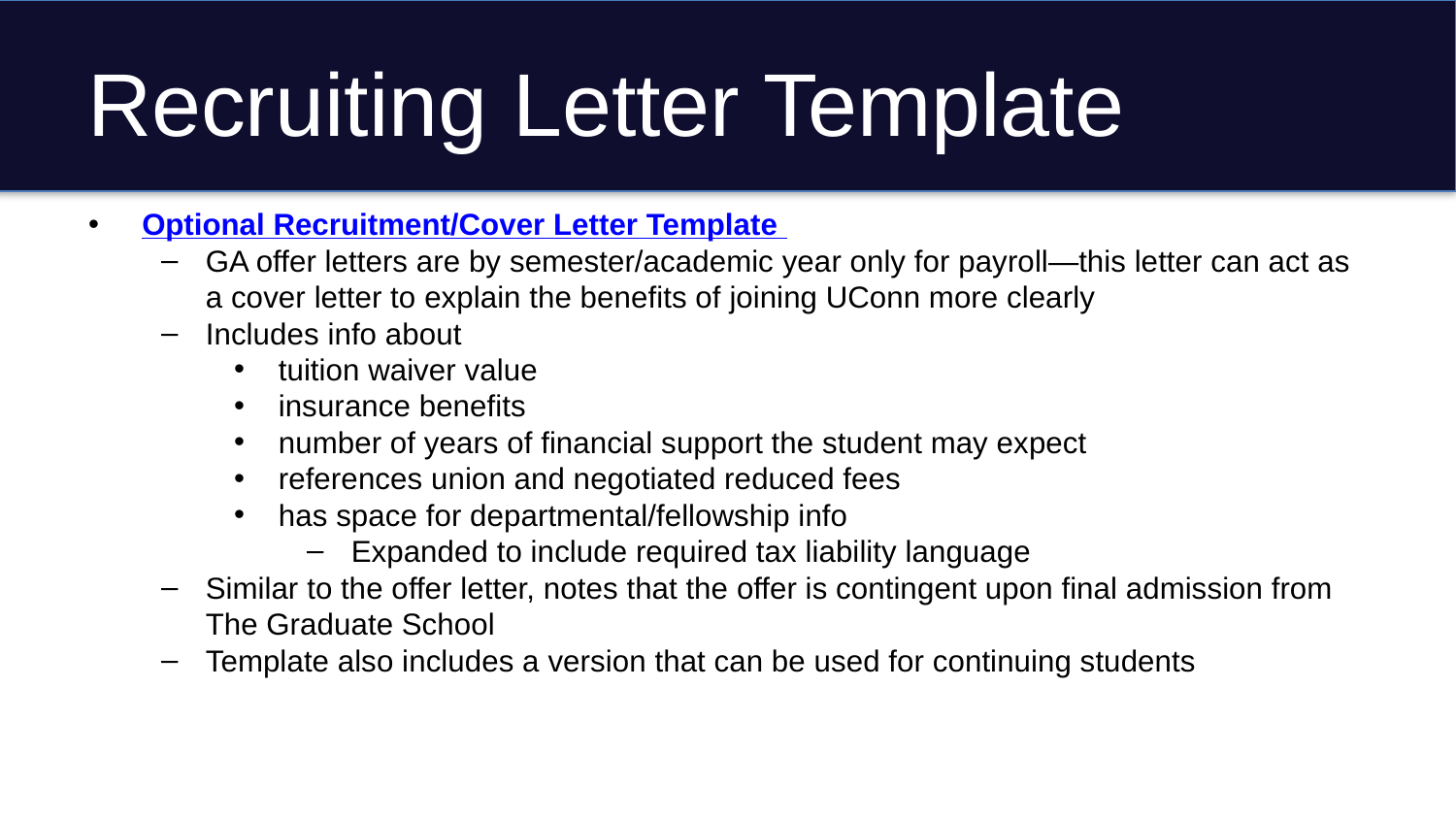

# Recruiting Letter Template
Optional Recruitment/Cover Letter Template
GA offer letters are by semester/academic year only for payroll—this letter can act as a cover letter to explain the benefits of joining UConn more clearly
Includes info about
tuition waiver value
insurance benefits
number of years of financial support the student may expect
references union and negotiated reduced fees
has space for departmental/fellowship info
Expanded to include required tax liability language
Similar to the offer letter, notes that the offer is contingent upon final admission from The Graduate School
Template also includes a version that can be used for continuing students